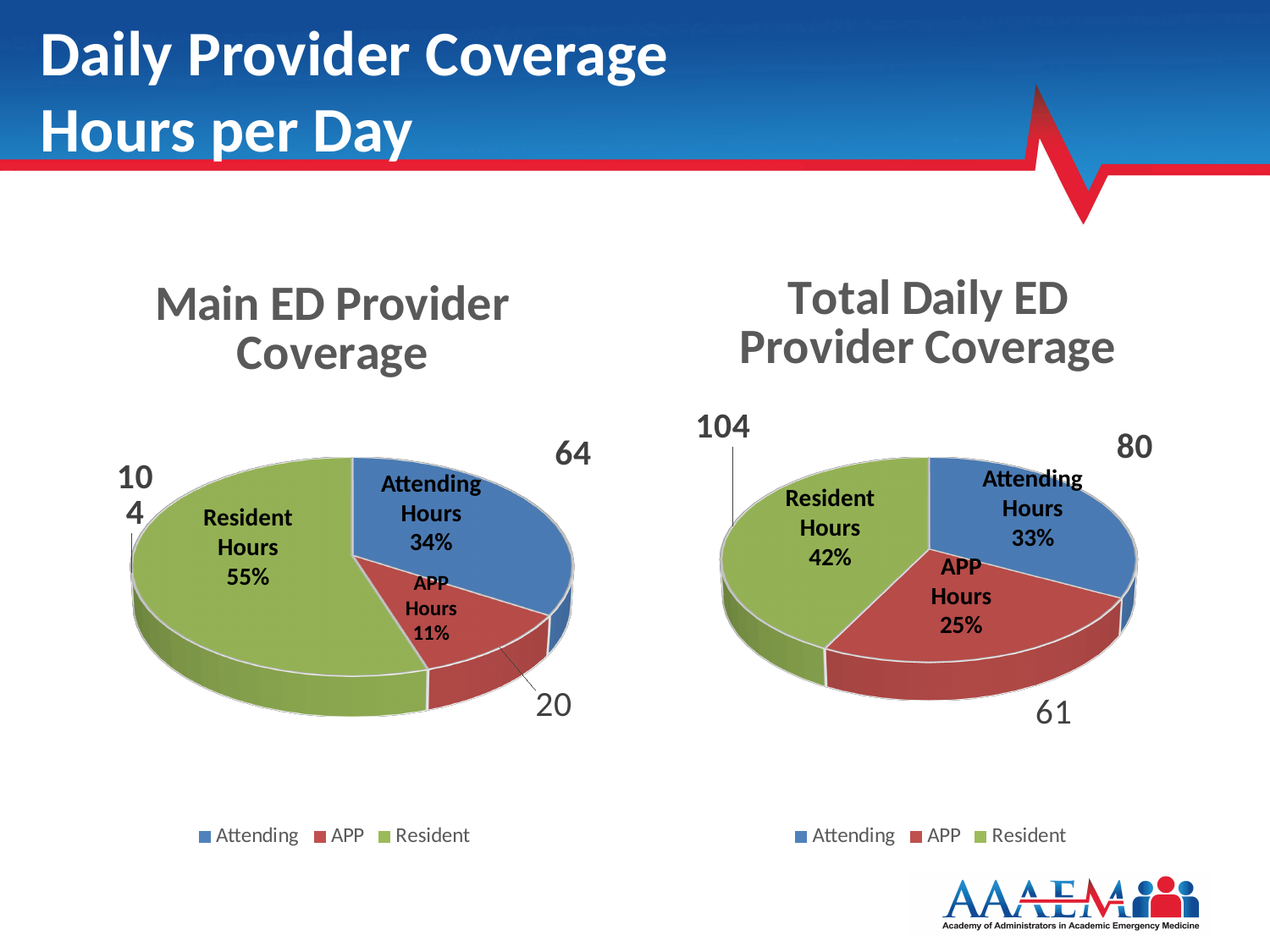

Daily Provider Coverage
Hours per Day

[unsupported chart]

[unsupported chart]

52%
52%
56%
Attending
Hours
33%
54%
Attending
Hours
34%
Resident
Hours
42%
Resident
Hours
55%
APP
Hours
25%
APP
Hours
11%